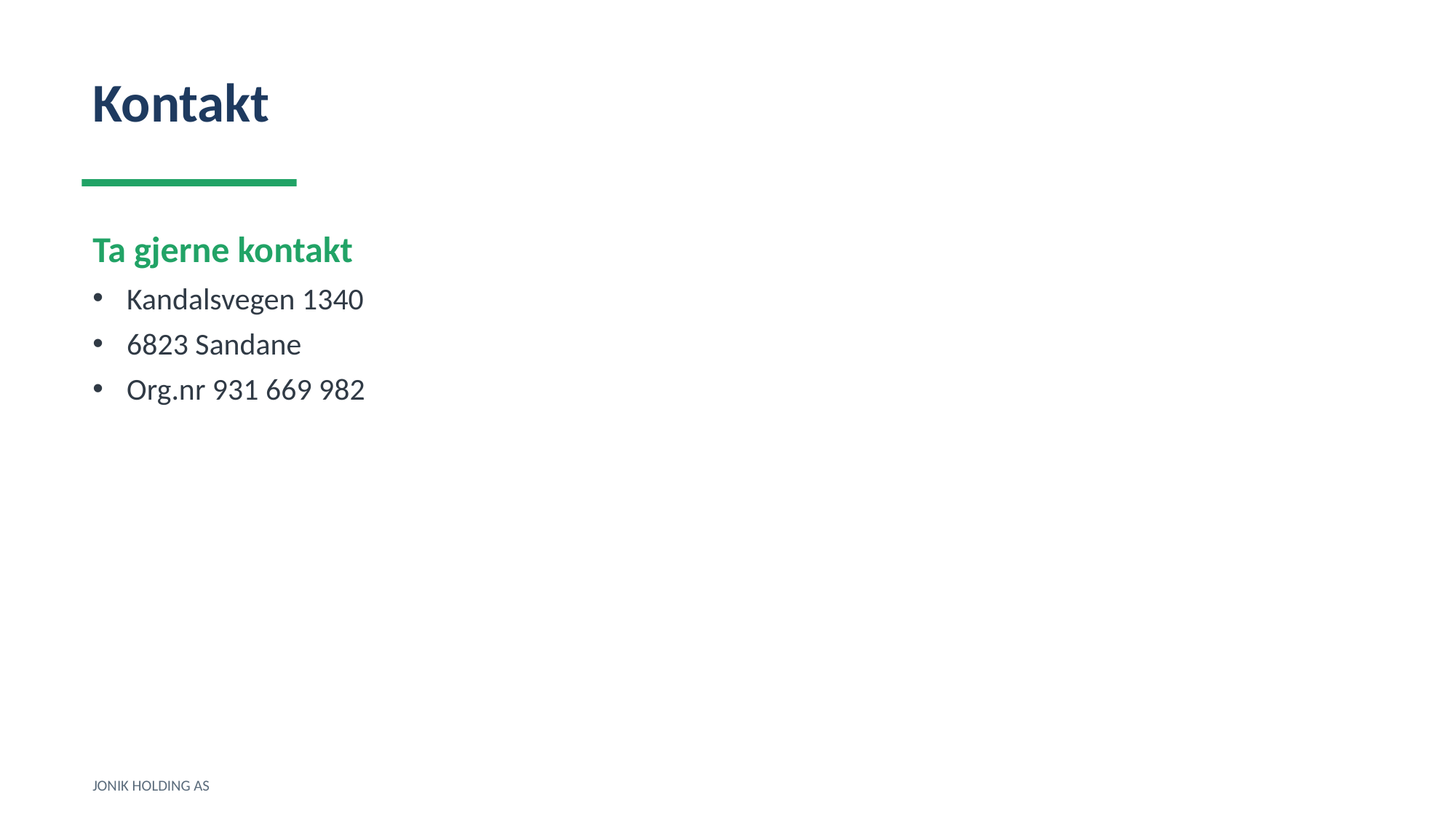

Kontakt

Ta gjerne kontakt
Kandalsvegen 1340
6823 Sandane
Org.nr 931 669 982
JONIK HOLDING AS